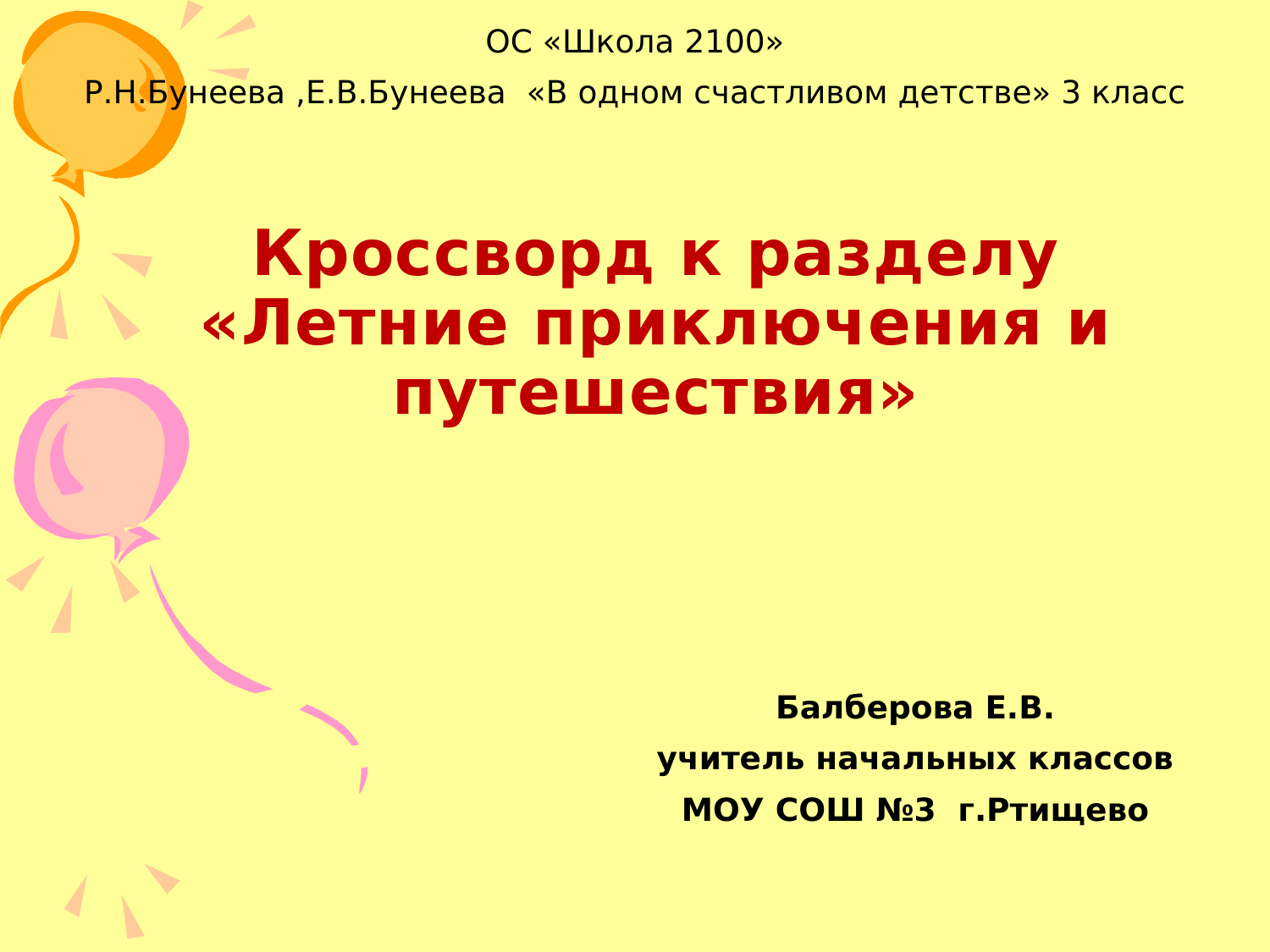

ОС «Школа 2100»
Р.Н.Бунеева ,Е.В.Бунеева  «В одном счастливом детстве» 3 класс
# Кроссворд к разделу «Летние приключения и путешествия»
Балберова Е.В.
учитель начальных классов
МОУ СОШ №3  г.Ртищево